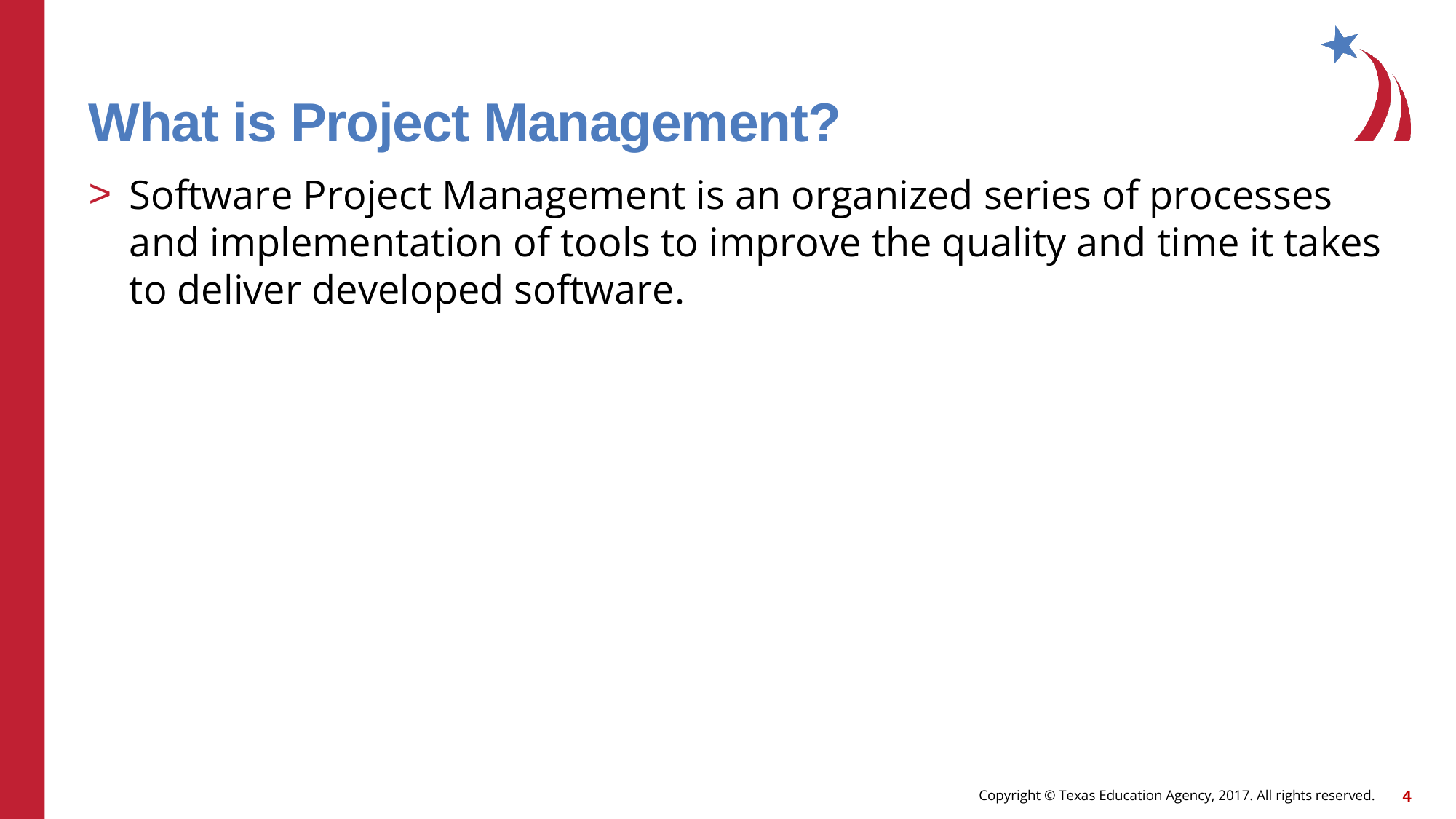

# What is Project Management?
Software Project Management is an organized series of processes and implementation of tools to improve the quality and time it takes to deliver developed software.